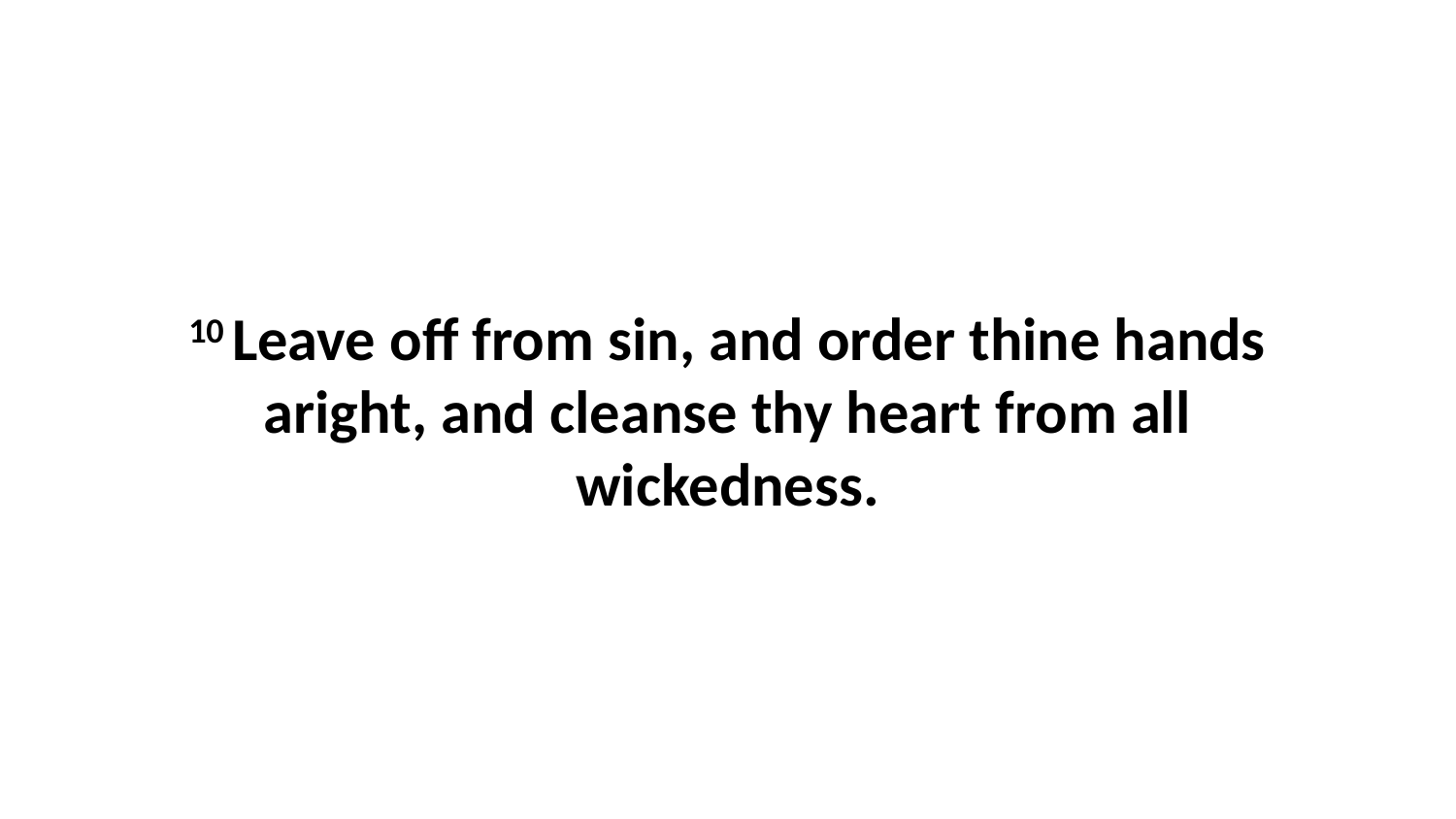

10 Leave off from sin, and order thine hands aright, and cleanse thy heart from all wickedness.